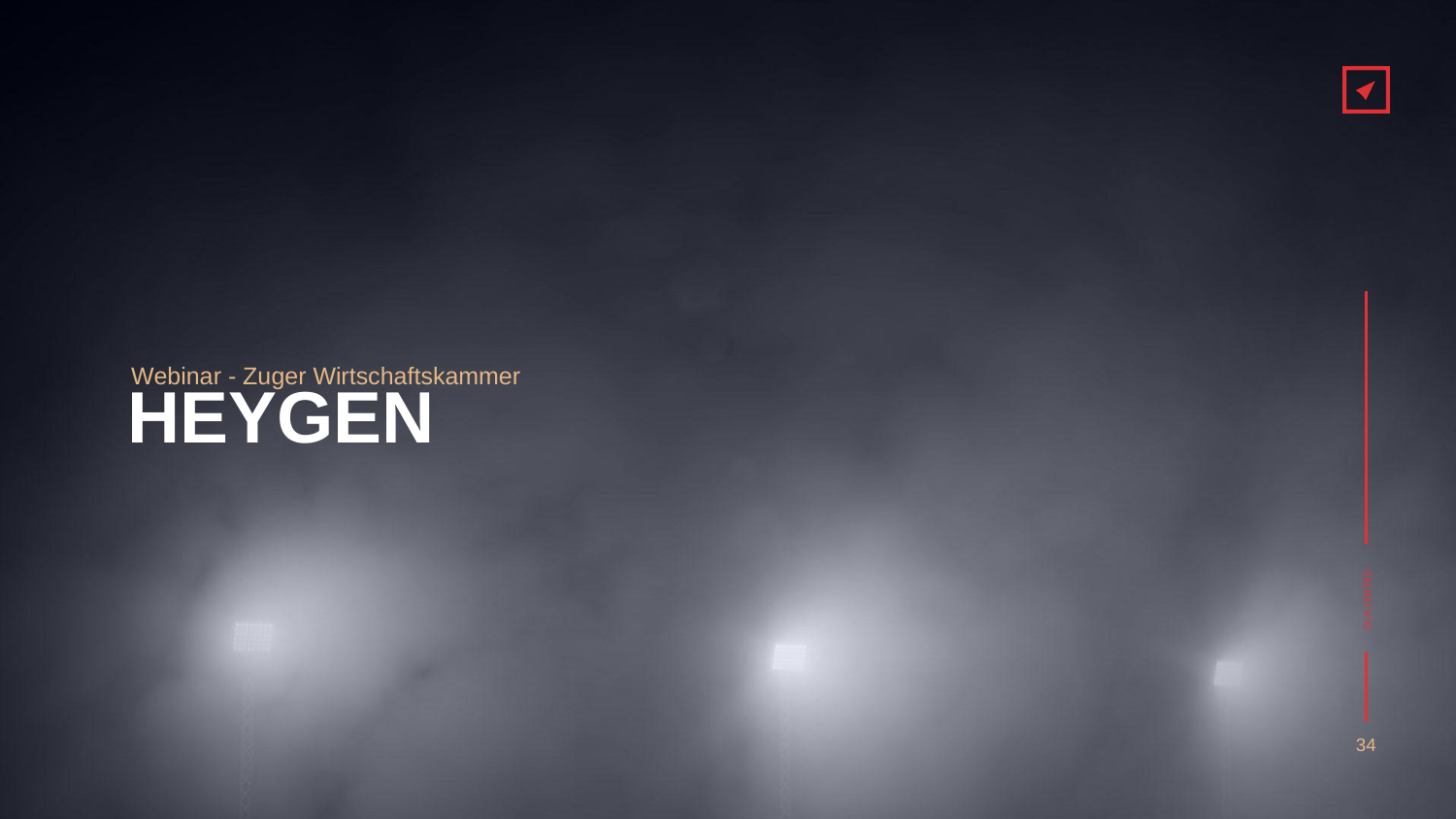

Webinar - Zuger Wirtschaftskammer
# HEYGEN
34